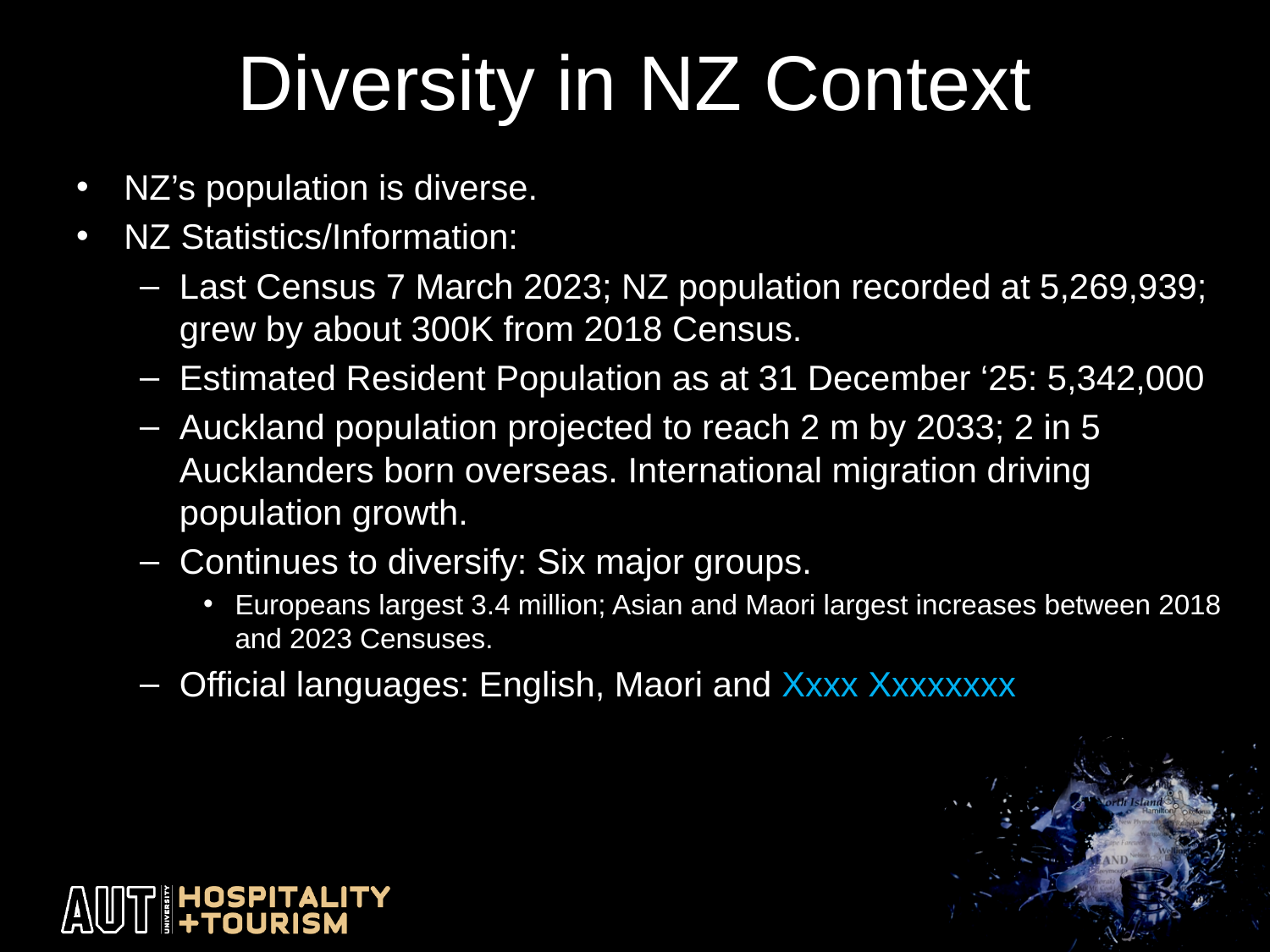

# Diversity in NZ Context
NZ’s population is diverse.
NZ Statistics/Information:
Last Census 7 March 2023; NZ population recorded at 5,269,939; grew by about 300K from 2018 Census.
Estimated Resident Population as at 31 December ‘25: 5,342,000
Auckland population projected to reach 2 m by 2033; 2 in 5 Aucklanders born overseas. International migration driving population growth.
Continues to diversify: Six major groups.
Europeans largest 3.4 million; Asian and Maori largest increases between 2018 and 2023 Censuses.
Official languages: English, Maori and Xxxx Xxxxxxxx